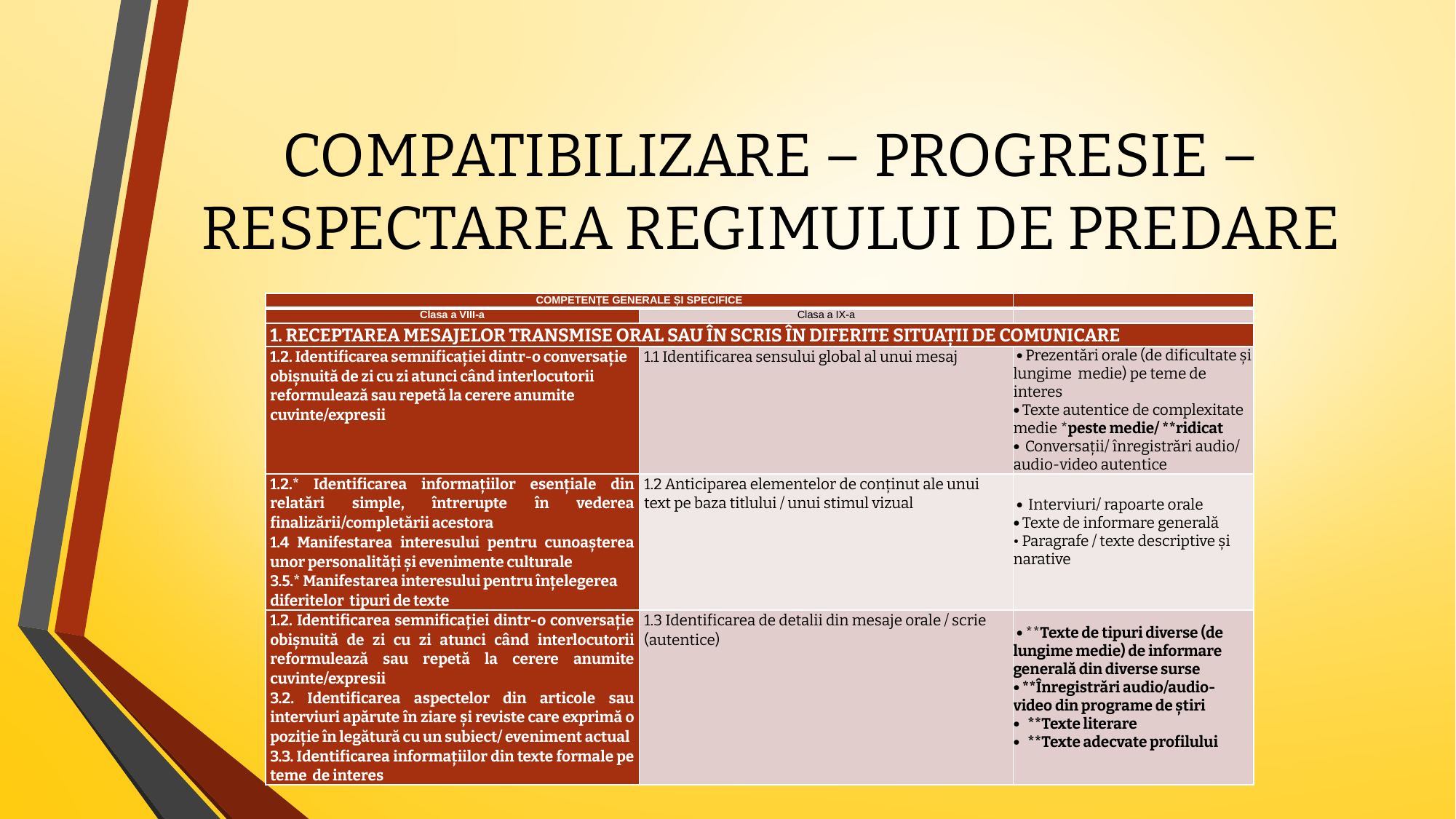

# COMPATIBILIZARE – PROGRESIE – RESPECTAREA REGIMULUI DE PREDARE
| COMPETENȚE GENERALE ȘI SPECIFICE |  |  |
| --- | --- | --- |
| Clasa a VIII-a | Clasa a IX-a |  |
| 1. RECEPTAREA MESAJELOR TRANSMISE ORAL SAU ÎN SCRIS ÎN DIFERITE SITUAŢII DE COMUNICARE |  |  |
| 1.2. Identificarea semnificaţiei dintr-o conversaţie obișnuită de zi cu zi atunci când interlocutorii reformulează sau repetă la cerere anumite cuvinte/expresii | 1.1 Identificarea sensului global al unui mesaj | • Prezentări orale (de dificultate şi lungime medie) pe teme de interes • Texte autentice de complexitate medie \*peste medie/ \*\*ridicat • Conversaţii/ înregistrări audio/ audio-video autentice |
| 1.2.\* Identificarea informațiilor esențiale din relatări simple, întrerupte în vederea finalizării/completării acestora 1.4 Manifestarea interesului pentru cunoașterea unor personalităţi și evenimente culturale 3.5.\* Manifestarea interesului pentru înţelegerea diferitelor tipuri de texte | 1.2 Anticiparea elementelor de conţinut ale unui text pe baza titlului / unui stimul vizual | • Interviuri/ rapoarte orale • Texte de informare generală • Paragrafe / texte descriptive şi narative |
| 1.2. Identificarea semnificaţiei dintr-o conversaţie obișnuită de zi cu zi atunci când interlocutorii reformulează sau repetă la cerere anumite cuvinte/expresii 3.2. Identificarea aspectelor din articole sau interviuri apărute în ziare și reviste care exprimă o poziție în legătură cu un subiect/ eveniment actual 3.3. Identificarea informațiilor din texte formale pe teme de interes | 1.3 Identificarea de detalii din mesaje orale / scrie (autentice) | • \*\*Texte de tipuri diverse (de lungime medie) de informare generală din diverse surse • \*\*Înregistrări audio/audio-video din programe de ştiri • \*\*Texte literare • \*\*Texte adecvate profilului |